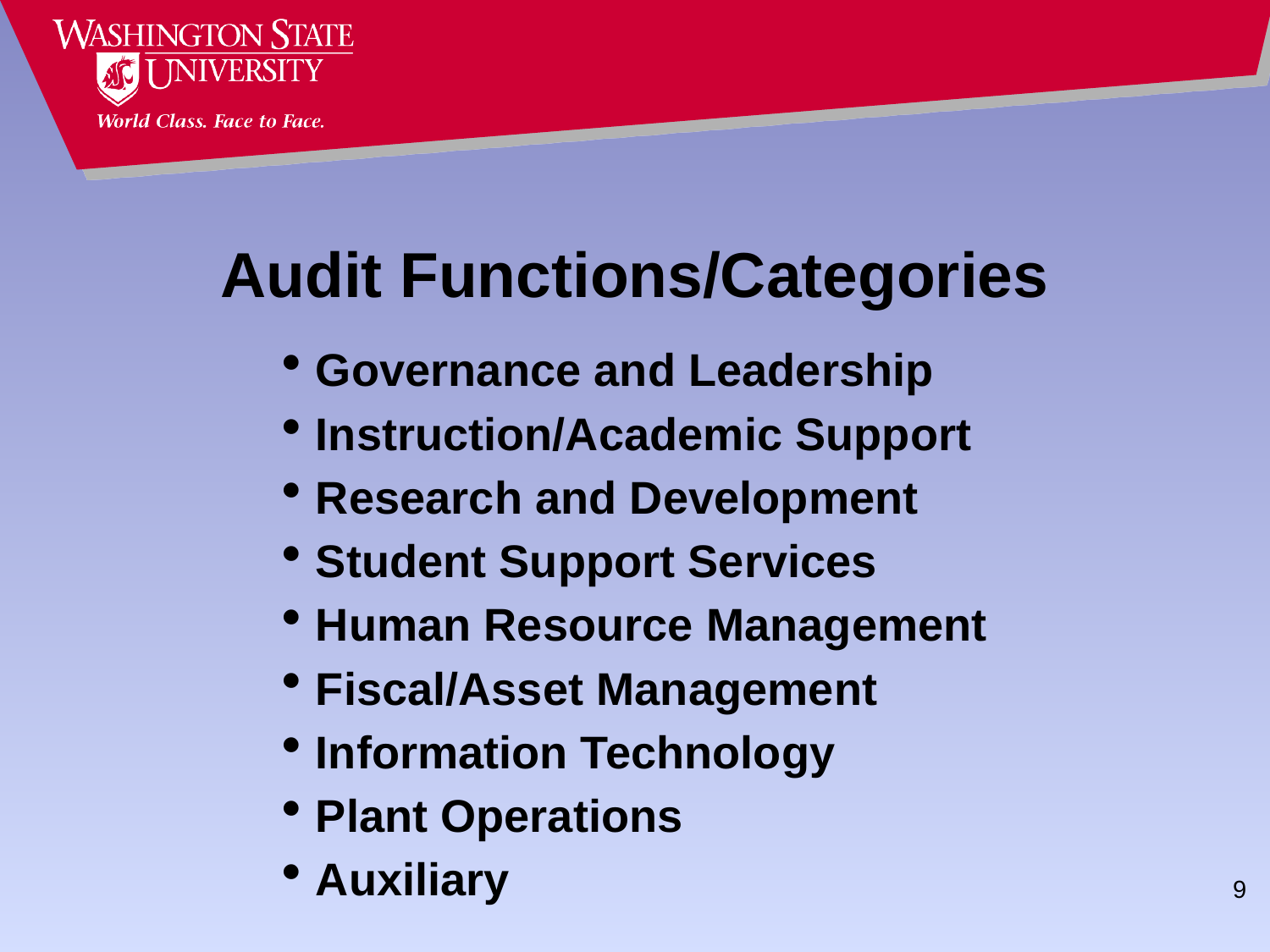

# Audit Functions/Categories
Governance and Leadership
Instruction/Academic Support
Research and Development
Student Support Services
Human Resource Management
Fiscal/Asset Management
Information Technology
Plant Operations
Auxiliary
9